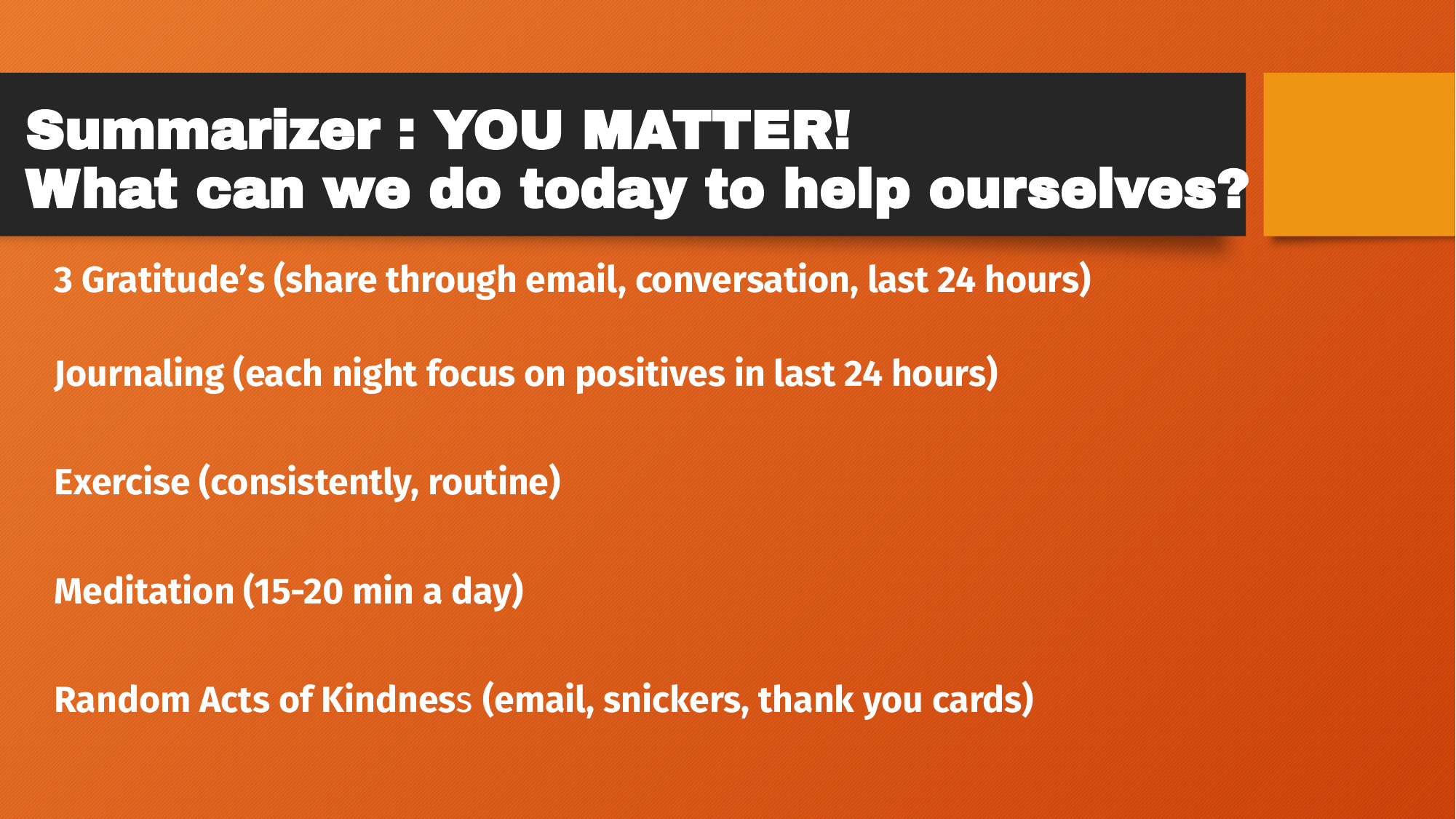

# Summarizer : YOU MATTER! What can we do today to help ourselves?
3 Gratitude’s (share through email, conversation, last 24 hours)

Journaling (each night focus on positives in last 24 hours)

Exercise (consistently, routine)

Meditation (15-20 min a day)

Random Acts of Kindness (email, snickers, thank you cards)